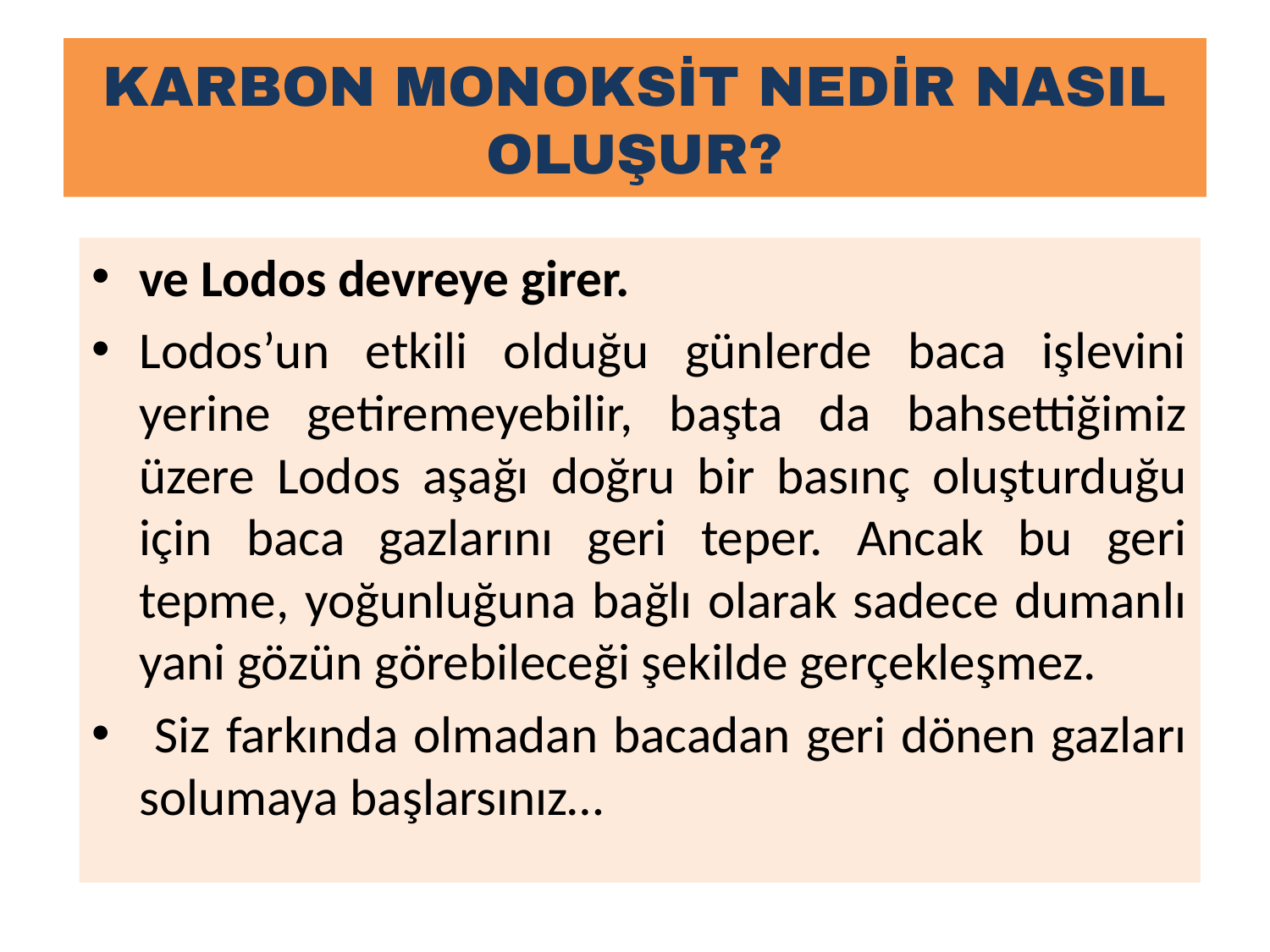

# KARBON MONOKSİT NEDİR NASIL OLUŞUR?
ve Lodos devreye girer.
Lodos’un etkili olduğu günlerde baca işlevini yerine getiremeyebilir, başta da bahsettiğimiz üzere Lodos aşağı doğru bir basınç oluşturduğu için baca gazlarını geri teper. Ancak bu geri tepme, yoğunluğuna bağlı olarak sadece dumanlı yani gözün görebileceği şekilde gerçekleşmez.
 Siz farkında olmadan bacadan geri dönen gazları solumaya başlarsınız…